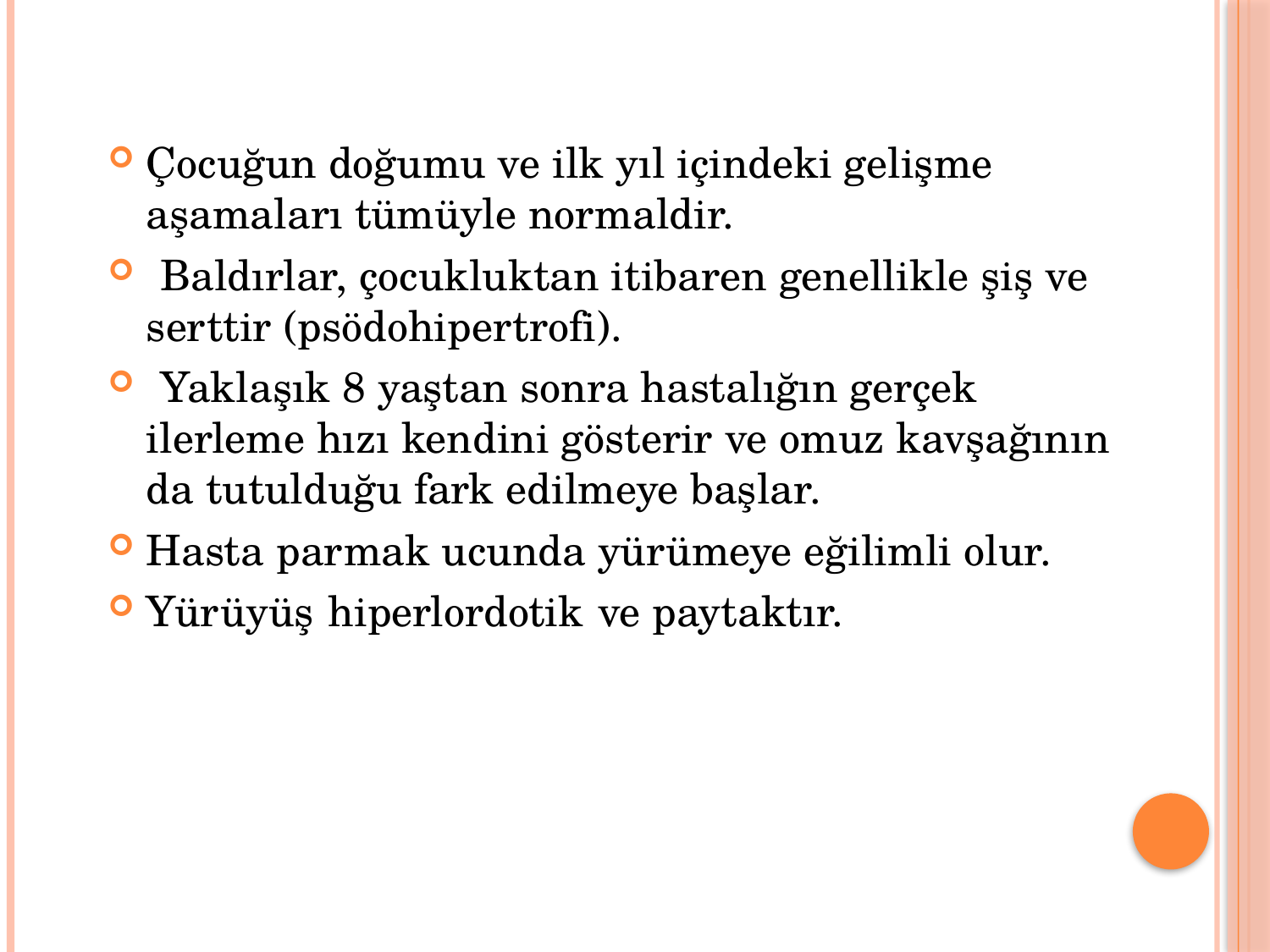

Çocuğun doğumu ve ilk yıl içindeki gelişme aşamaları tümüyle normaldir.
 Baldırlar, çocukluktan itibaren genellikle şiş ve serttir (psödohipertrofi).
 Yaklaşık 8 yaştan sonra hastalığın gerçek ilerleme hızı kendini gösterir ve omuz kavşağının da tutulduğu fark edilmeye başlar.
Hasta parmak ucunda yürümeye eğilimli olur.
Yürüyüş hiperlordotik ve paytaktır.